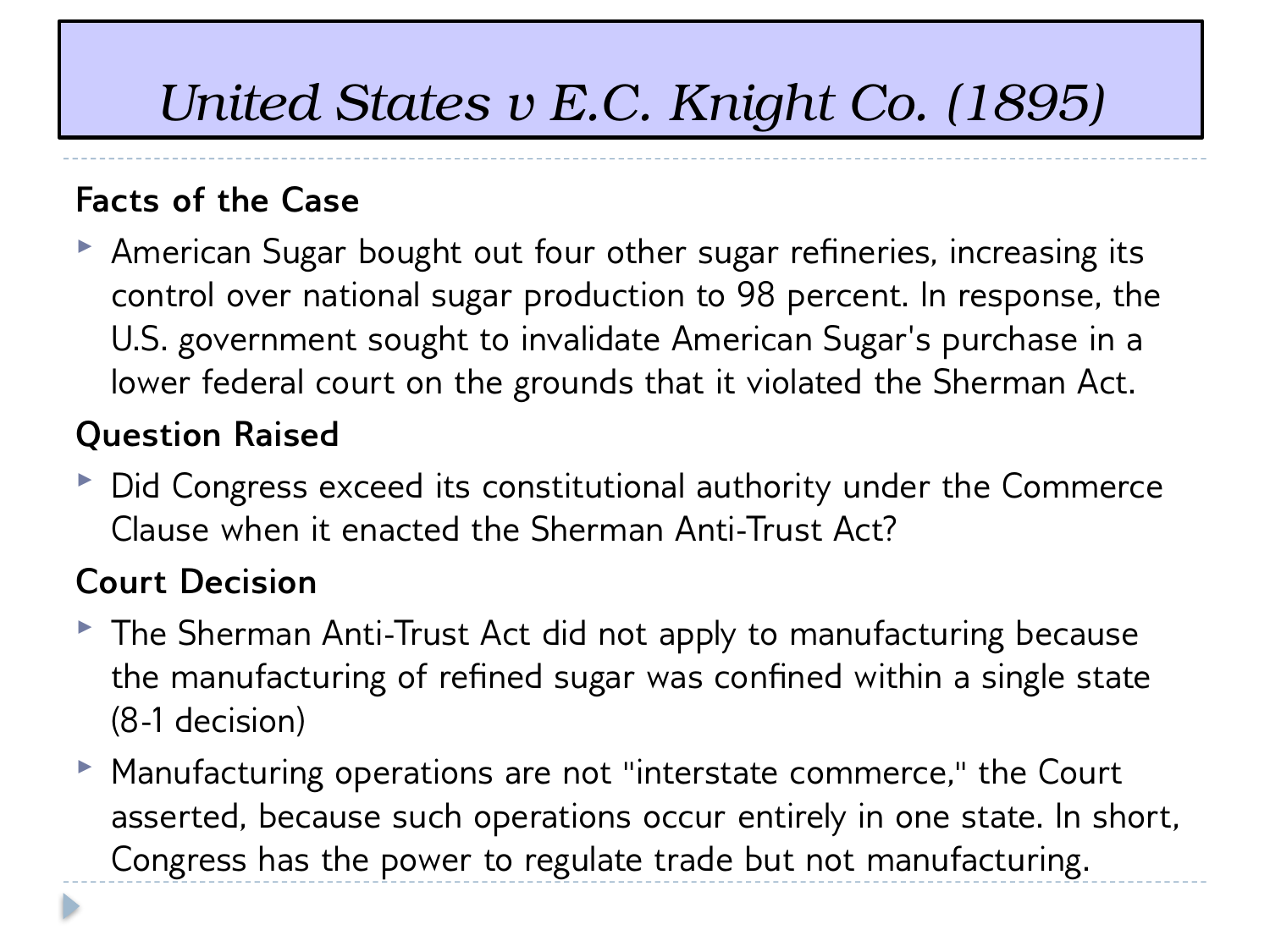

United States v E.C. Knight Co. (1895)
Facts of the Case
American Sugar bought out four other sugar refineries, increasing its control over national sugar production to 98 percent. In response, the U.S. government sought to invalidate American Sugar's purchase in a lower federal court on the grounds that it violated the Sherman Act.
Question Raised
Did Congress exceed its constitutional authority under the Commerce Clause when it enacted the Sherman Anti-Trust Act?
Court Decision
The Sherman Anti-Trust Act did not apply to manufacturing because the manufacturing of refined sugar was confined within a single state (8-1 decision)
Manufacturing operations are not "interstate commerce," the Court asserted, because such operations occur entirely in one state. In short, Congress has the power to regulate trade but not manufacturing.